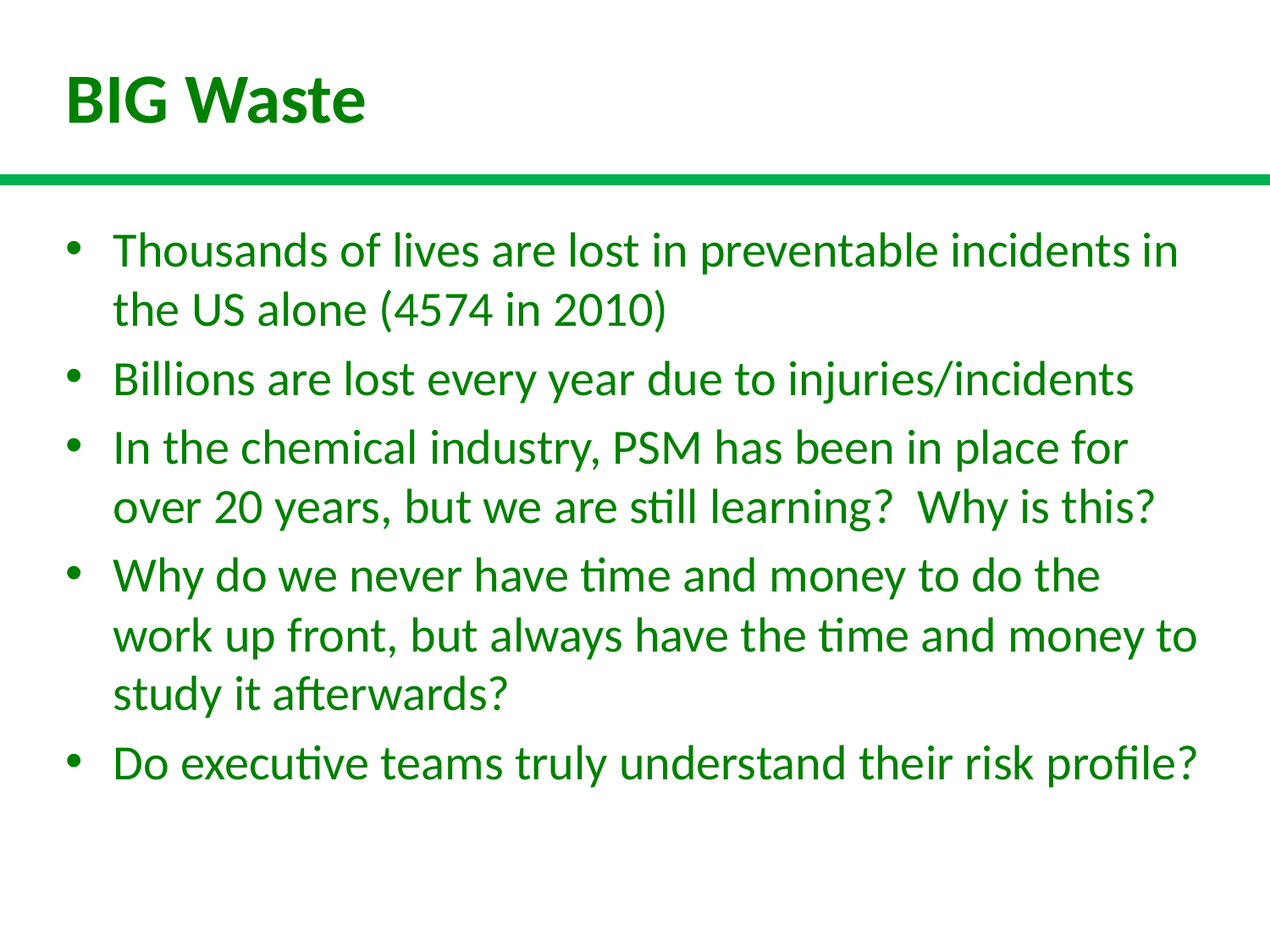

# BIG Waste
Thousands of lives are lost in preventable incidents in the US alone (4574 in 2010)
Billions are lost every year due to injuries/incidents
In the chemical industry, PSM has been in place for over 20 years, but we are still learning?  Why is this?
Why do we never have time and money to do the work up front, but always have the time and money to study it afterwards?
Do executive teams truly understand their risk profile?